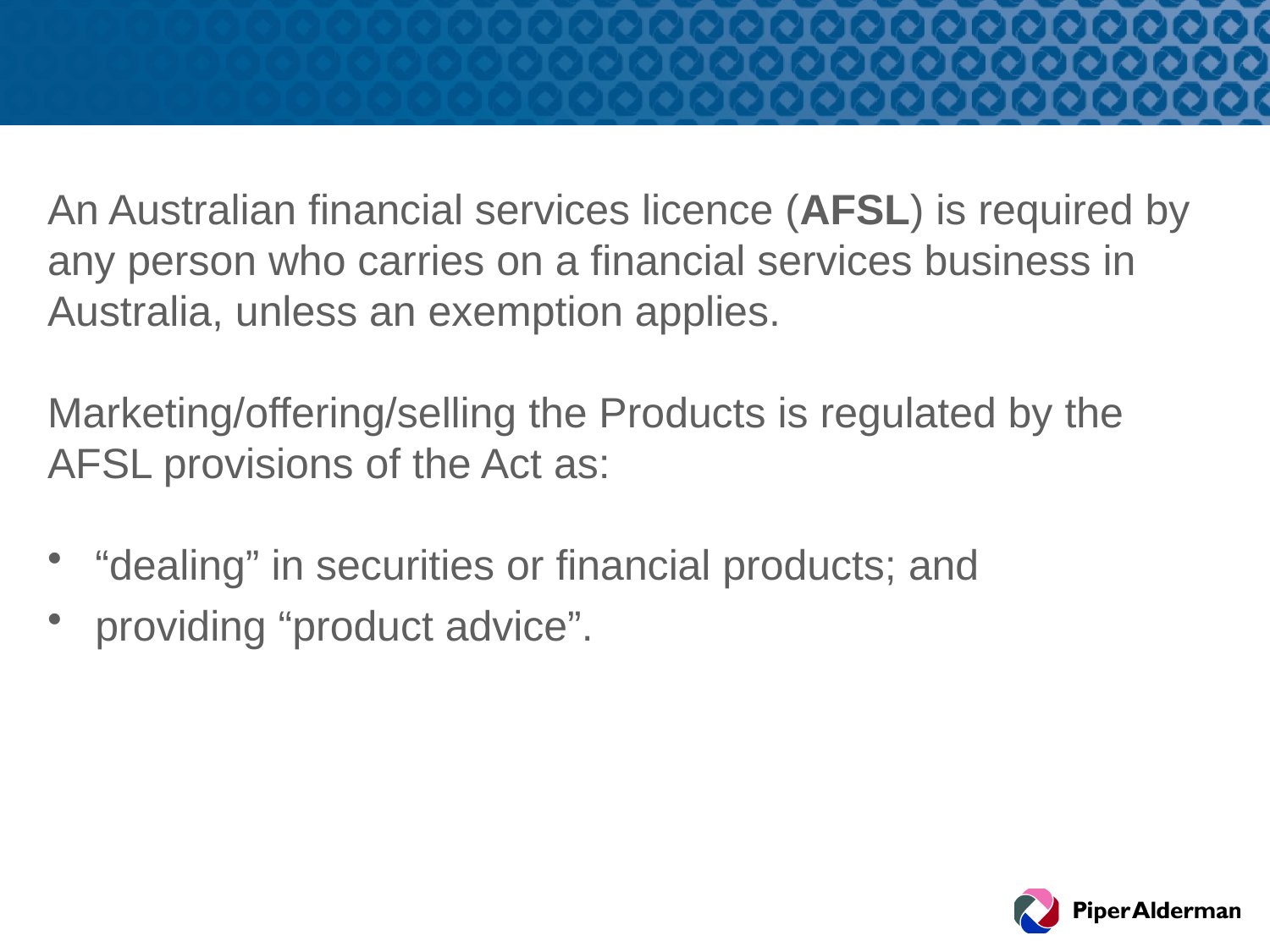

#
An Australian financial services licence (AFSL) is required by any person who carries on a financial services business in Australia, unless an exemption applies.

Marketing/offering/selling the Products is regulated by the AFSL provisions of the Act as:

“dealing” in securities or financial products; and
providing “product advice”.